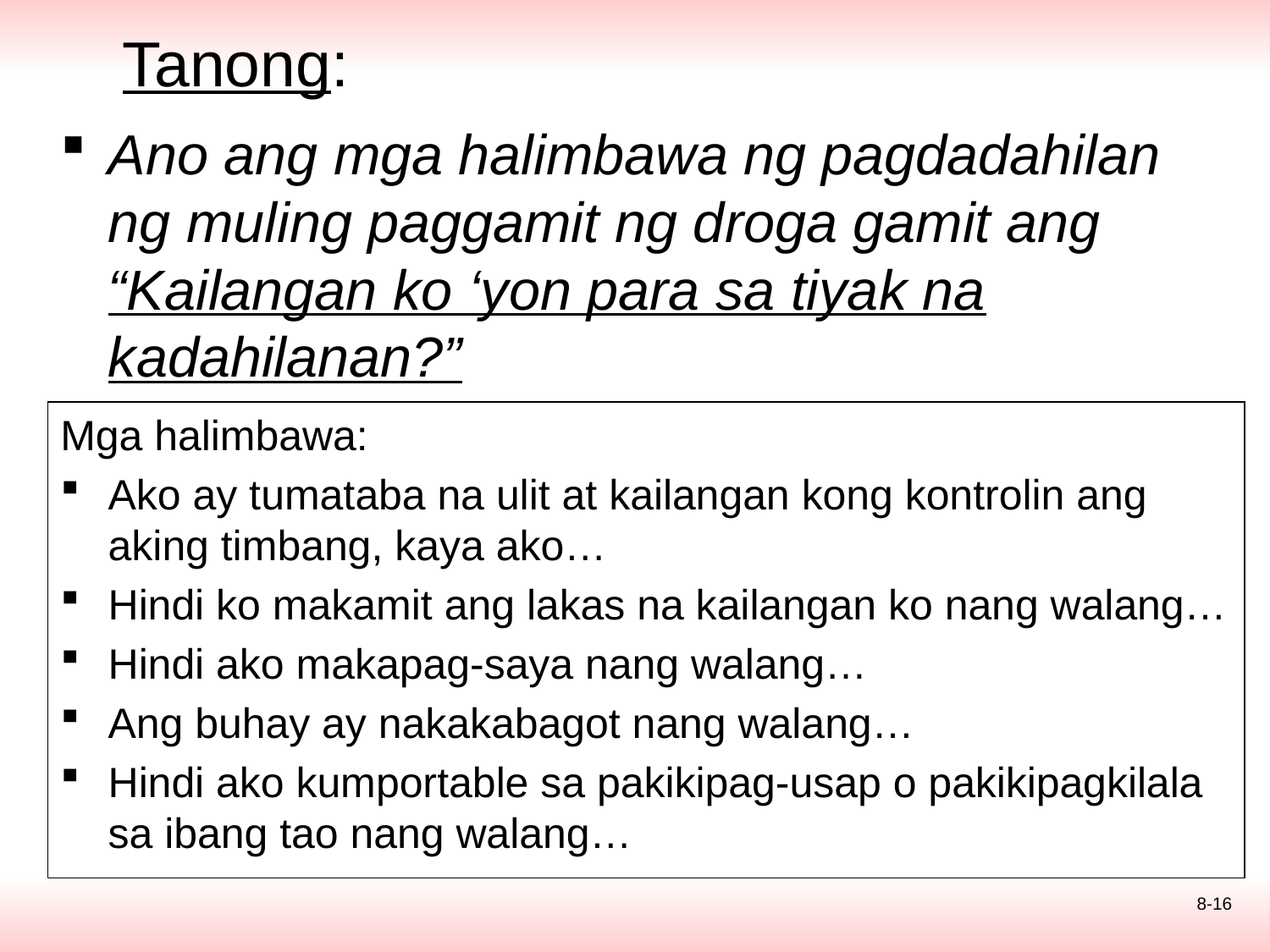

# Tanong:
Ano ang mga halimbawa ng pagdadahilan ng muling paggamit ng droga gamit ang “Kailangan ko ‘yon para sa tiyak na kadahilanan?”
Mga halimbawa:
Ako ay tumataba na ulit at kailangan kong kontrolin ang aking timbang, kaya ako…
Hindi ko makamit ang lakas na kailangan ko nang walang…
Hindi ako makapag-saya nang walang…
Ang buhay ay nakakabagot nang walang…
Hindi ako kumportable sa pakikipag-usap o pakikipagkilala sa ibang tao nang walang…
8-16